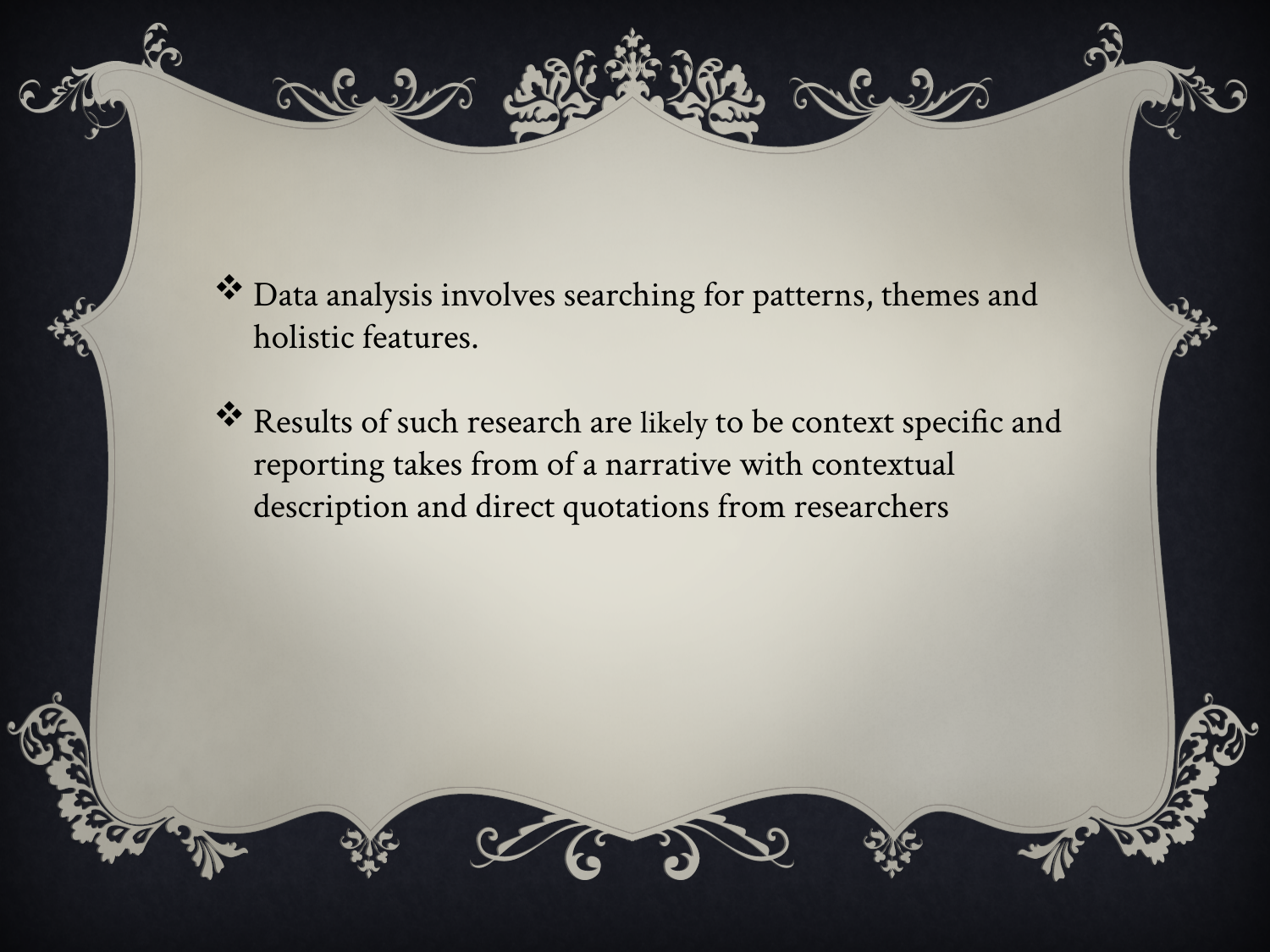

Data analysis involves searching for patterns, themes and holistic features.

Results of such research are likely to be context specific and reporting takes from of a narrative with contextual description and direct quotations from researchers